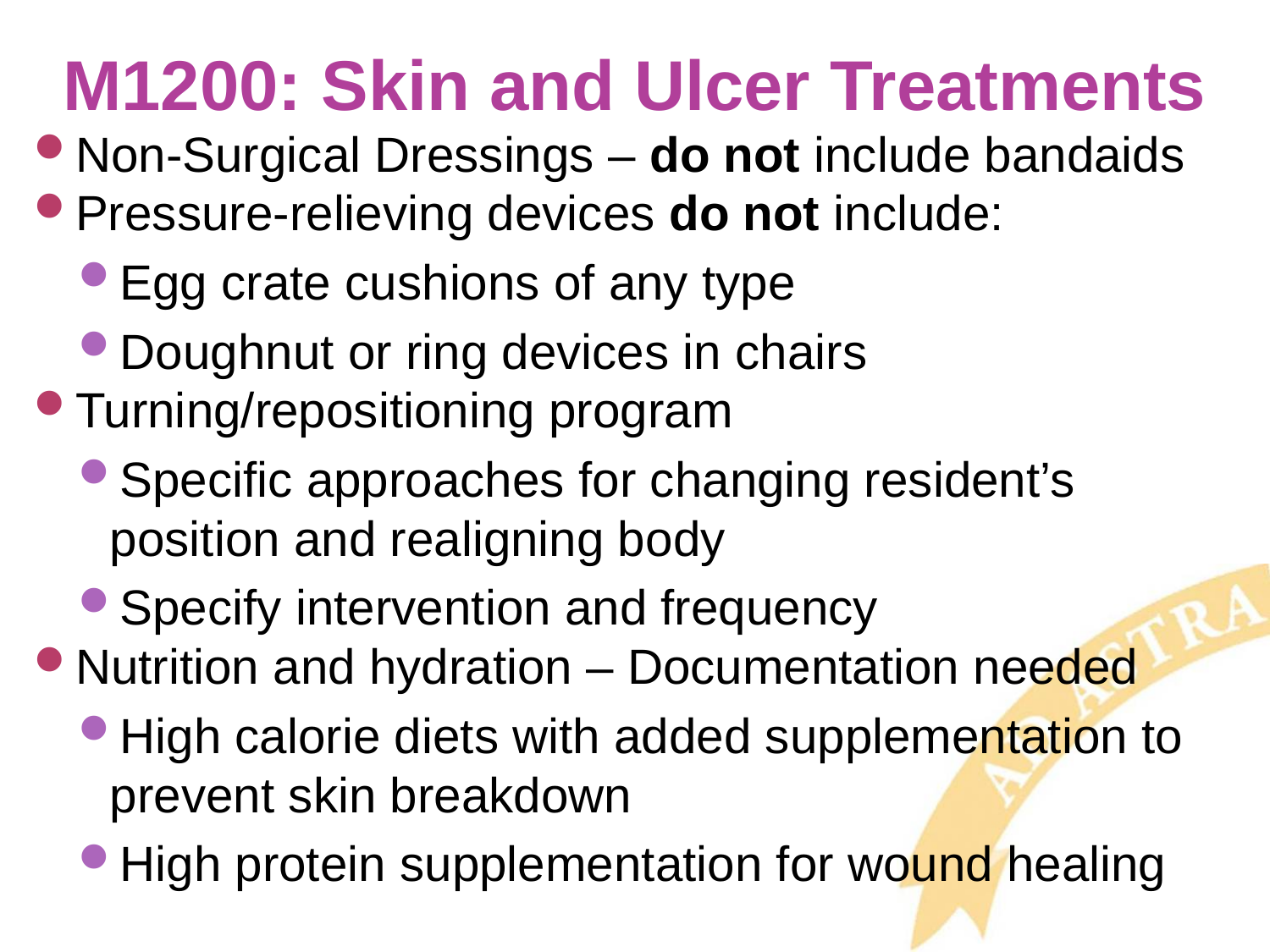

# M1200: Skin and Ulcer Treatments
Non-Surgical Dressings – do not include bandaids
Pressure-relieving devices do not include:
Egg crate cushions of any type
Doughnut or ring devices in chairs
Turning/repositioning program
Specific approaches for changing resident’s position and realigning body
Specify intervention and frequency
Nutrition and hydration – Documentation needed
High calorie diets with added supplementation to prevent skin breakdown
High protein supplementation for wound healing